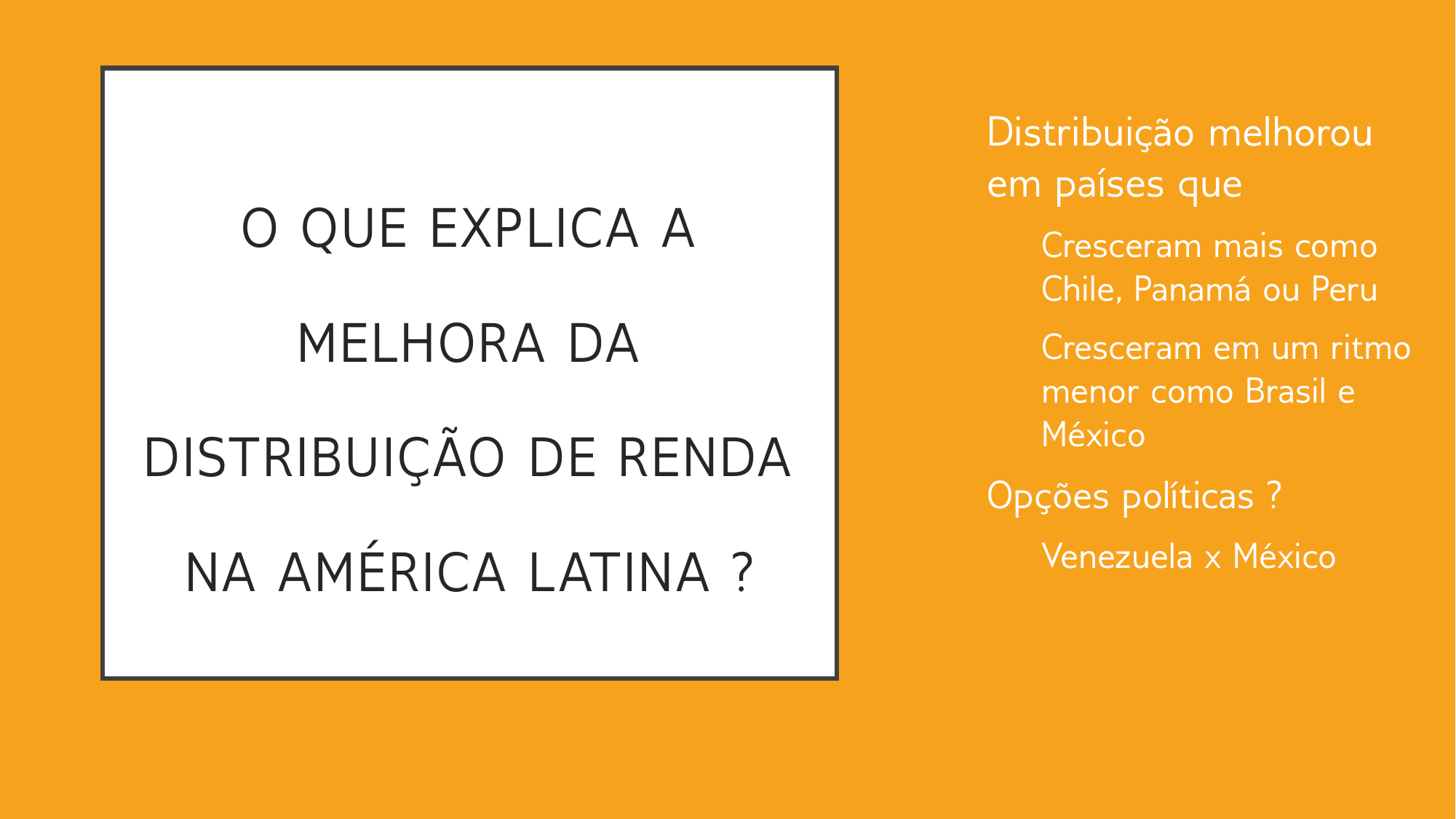

# O que explica a melhora da distribuição de renda na América Latina ?
Distribuição melhorou em países que
Cresceram mais como Chile, Panamá ou Peru
Cresceram em um ritmo menor como Brasil e México
Opções políticas ?
Venezuela x México